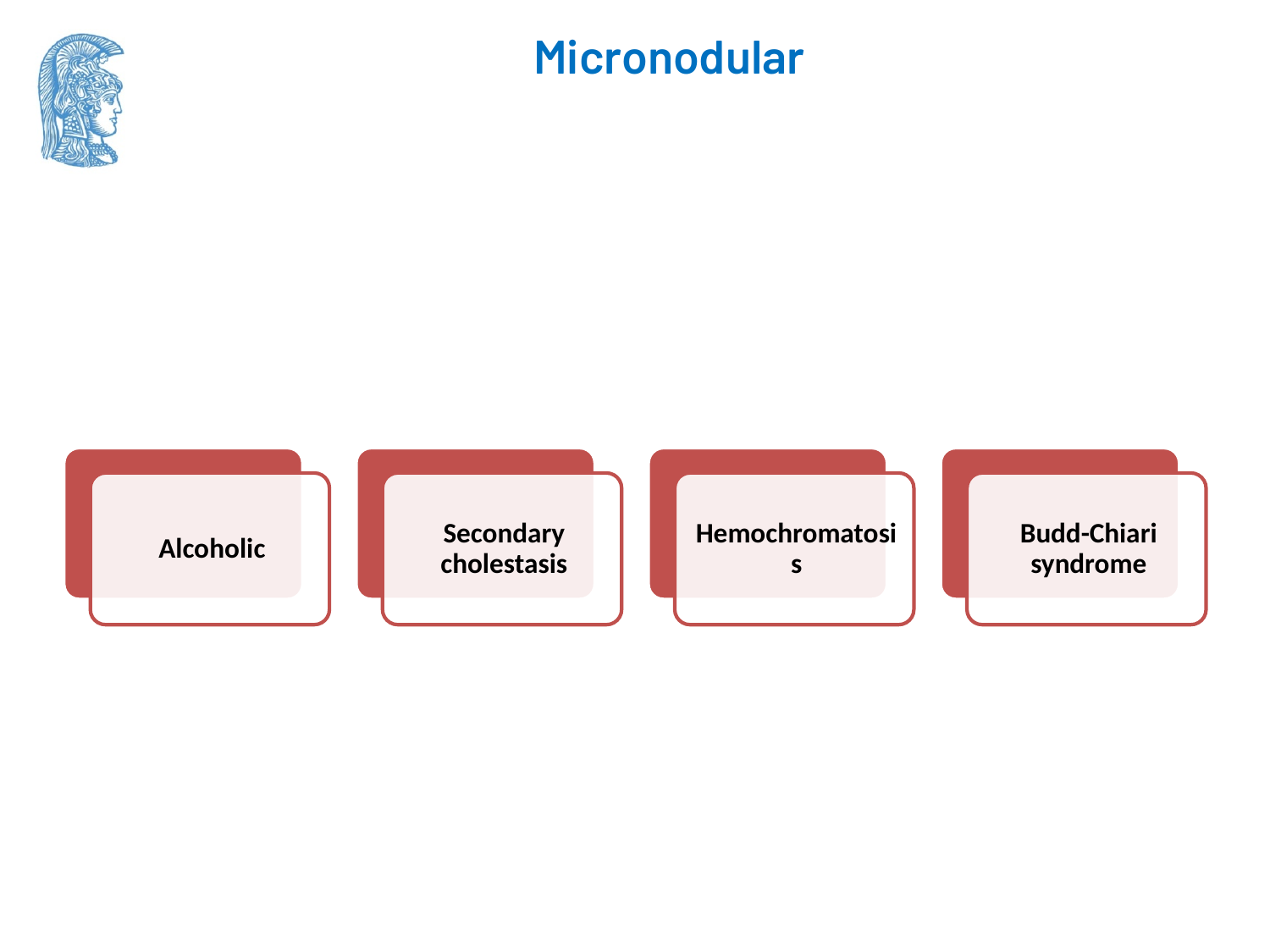

# Micronodular
Alcoholic
Secondary cholestasis
Hemochromatosis
Budd-Chiari syndrome